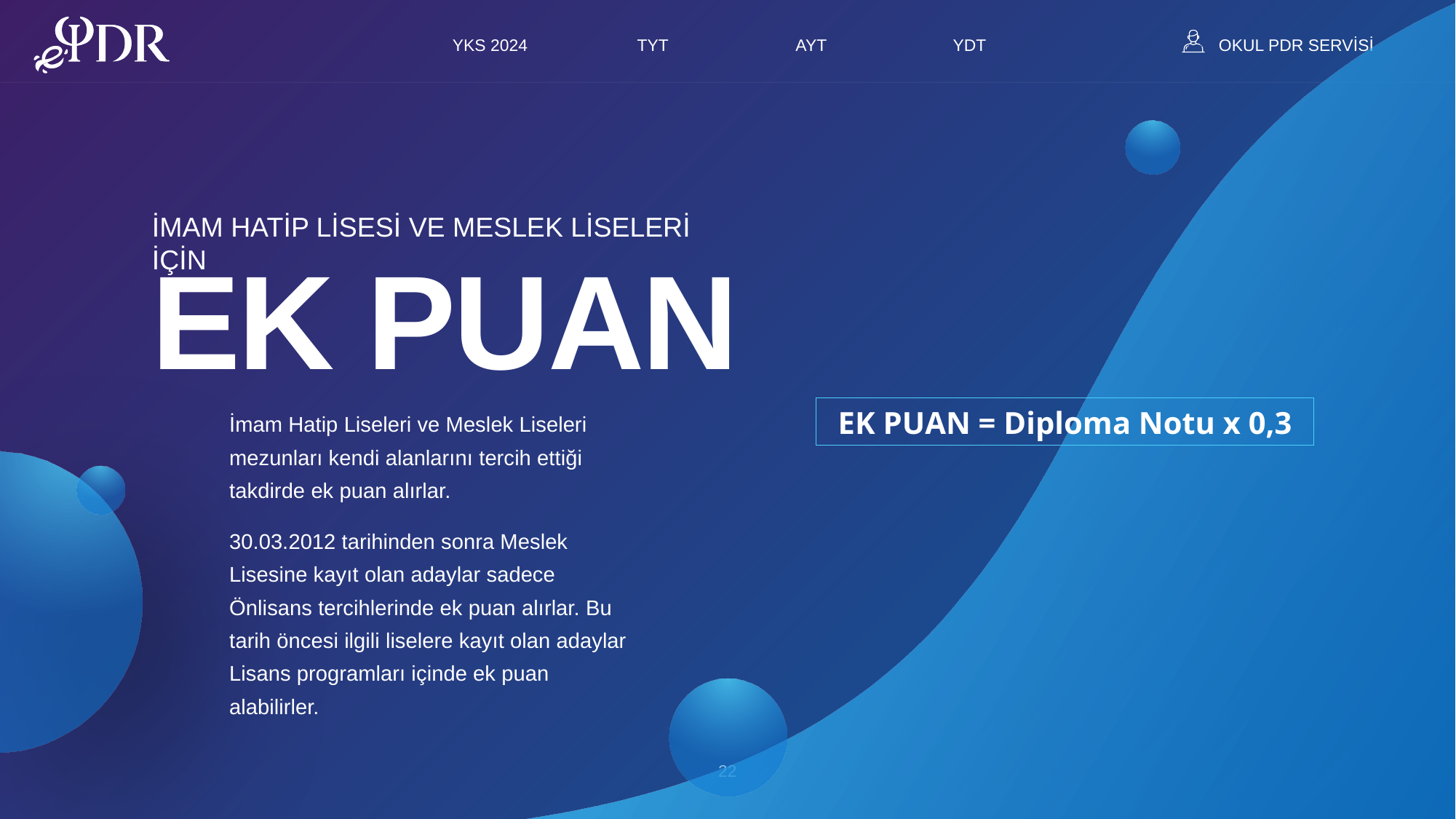

İMAM HATİP LİSESİ VE MESLEK LİSELERİ İÇİN
EK PUAN
İmam Hatip Liseleri ve Meslek Liseleri mezunları kendi alanlarını tercih ettiği takdirde ek puan alırlar.
EK PUAN = Diploma Notu x 0,3

30.03.2012 tarihinden sonra Meslek Lisesine kayıt olan adaylar sadece
Önlisans tercihlerinde ek puan alırlar. Bu tarih öncesi ilgili liselere kayıt olan adaylar Lisans programları içinde ek puan alabilirler.